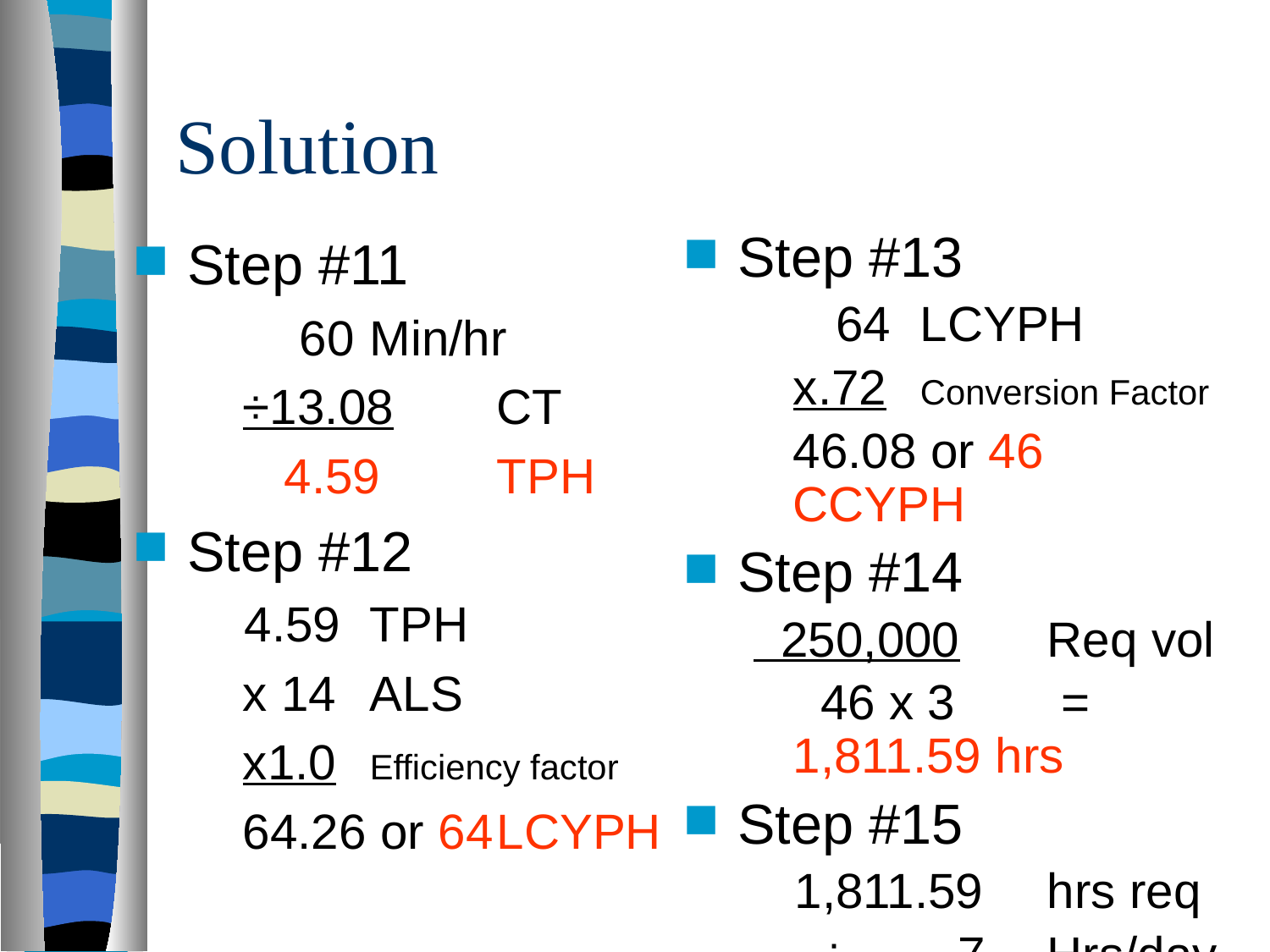

# Solution
Step #11
       60 	Min/hr
÷13.08	CT
   4.59	TPH
Step #12
   4.59	TPH
x 14	ALS
x1.0	Efficiency factor
64.26 or 64	LCYPH
Step #13
      64	LCYPH
x.72	Conversion Factor
46.08 or 46 	CCYPH
Step #14
  250,000	Req vol
  46 x 3	 = 1,811.59 hrs
Step #15
   1,811.59	hrs req
  ÷        7 	Hrs/day
258.8 or 259 	Days